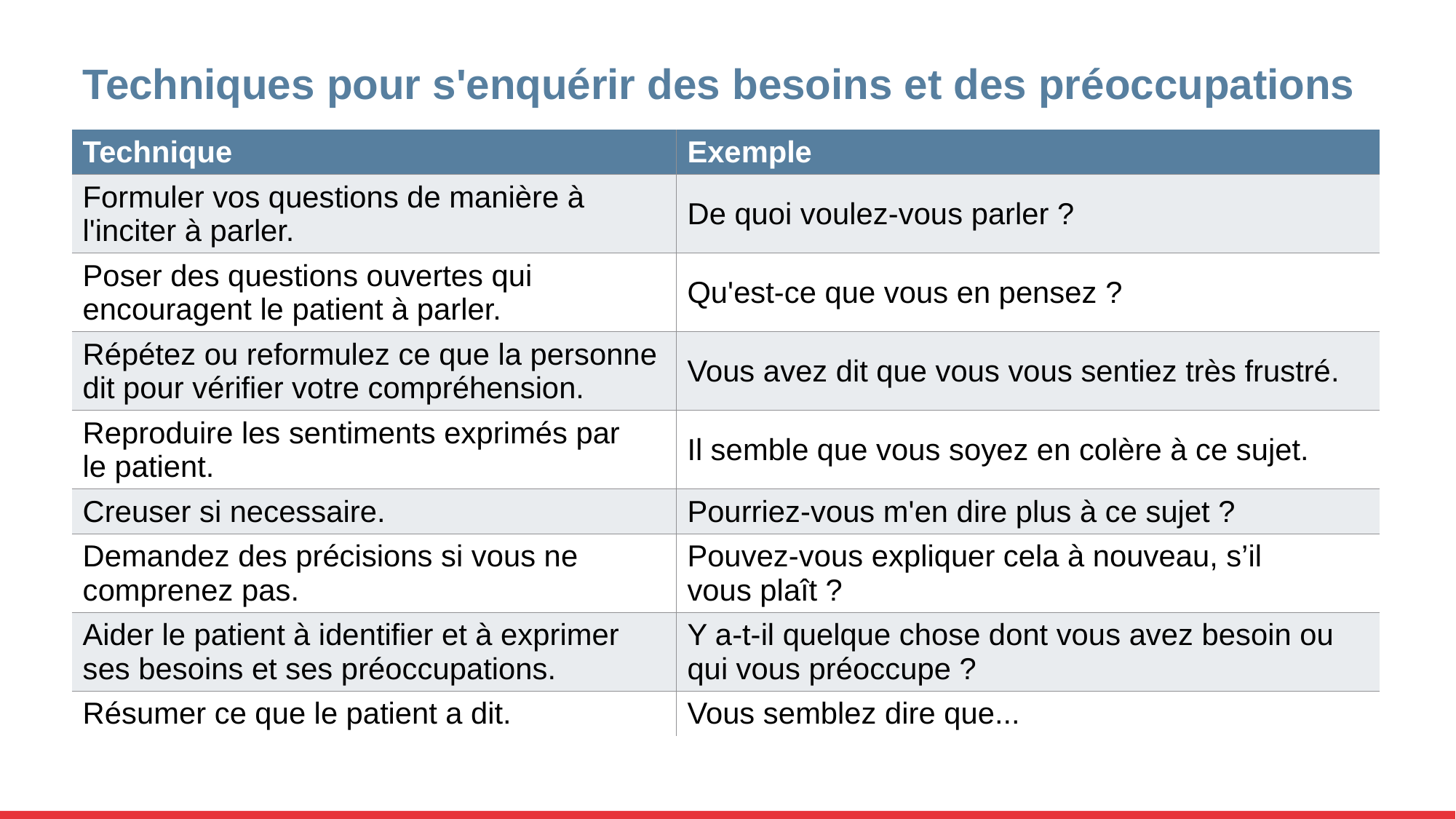

# Techniques pour s'enquérir des besoins et des préoccupations
| Technique | Exemple |
| --- | --- |
| Formuler vos questions de manière à l'inciter à parler. | De quoi voulez-vous parler ? |
| Poser des questions ouvertes qui encouragent le patient à parler. | Qu'est-ce que vous en pensez ? |
| Répétez ou reformulez ce que la personne dit pour vérifier votre compréhension. | Vous avez dit que vous vous sentiez très frustré. |
| Reproduire les sentiments exprimés par le patient. | Il semble que vous soyez en colère à ce sujet. |
| Creuser si necessaire. | Pourriez-vous m'en dire plus à ce sujet ? |
| Demandez des précisions si vous ne comprenez pas. | Pouvez-vous expliquer cela à nouveau, s’il vous plaît ? |
| Aider le patient à identifier et à exprimer ses besoins et ses préoccupations. | Y a-t-il quelque chose dont vous avez besoin ou qui vous préoccupe ? |
| Résumer ce que le patient a dit. | Vous semblez dire que... |